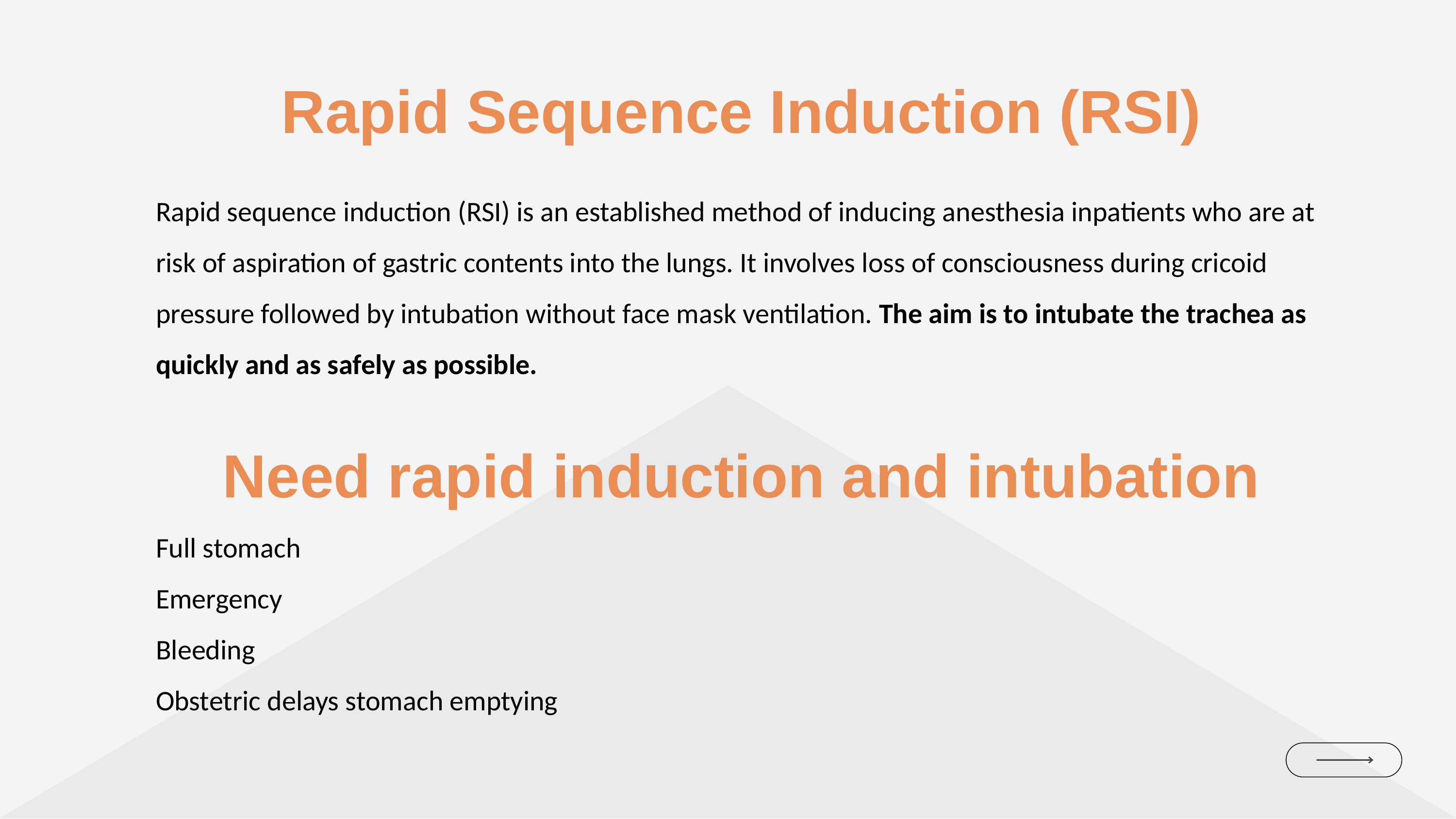

Rapid Sequence Induction (RSI)
Rapid sequence induction (RSI) is an established method of inducing anesthesia inpatients who are at risk of aspiration of gastric contents into the lungs. It involves loss of consciousness during cricoid pressure followed by intubation without face mask ventilation. The aim is to intubate the trachea as quickly and as safely as possible.

Need rapid induction and intubation
Full stomach
Emergency
Bleeding
Obstetric delays stomach emptying